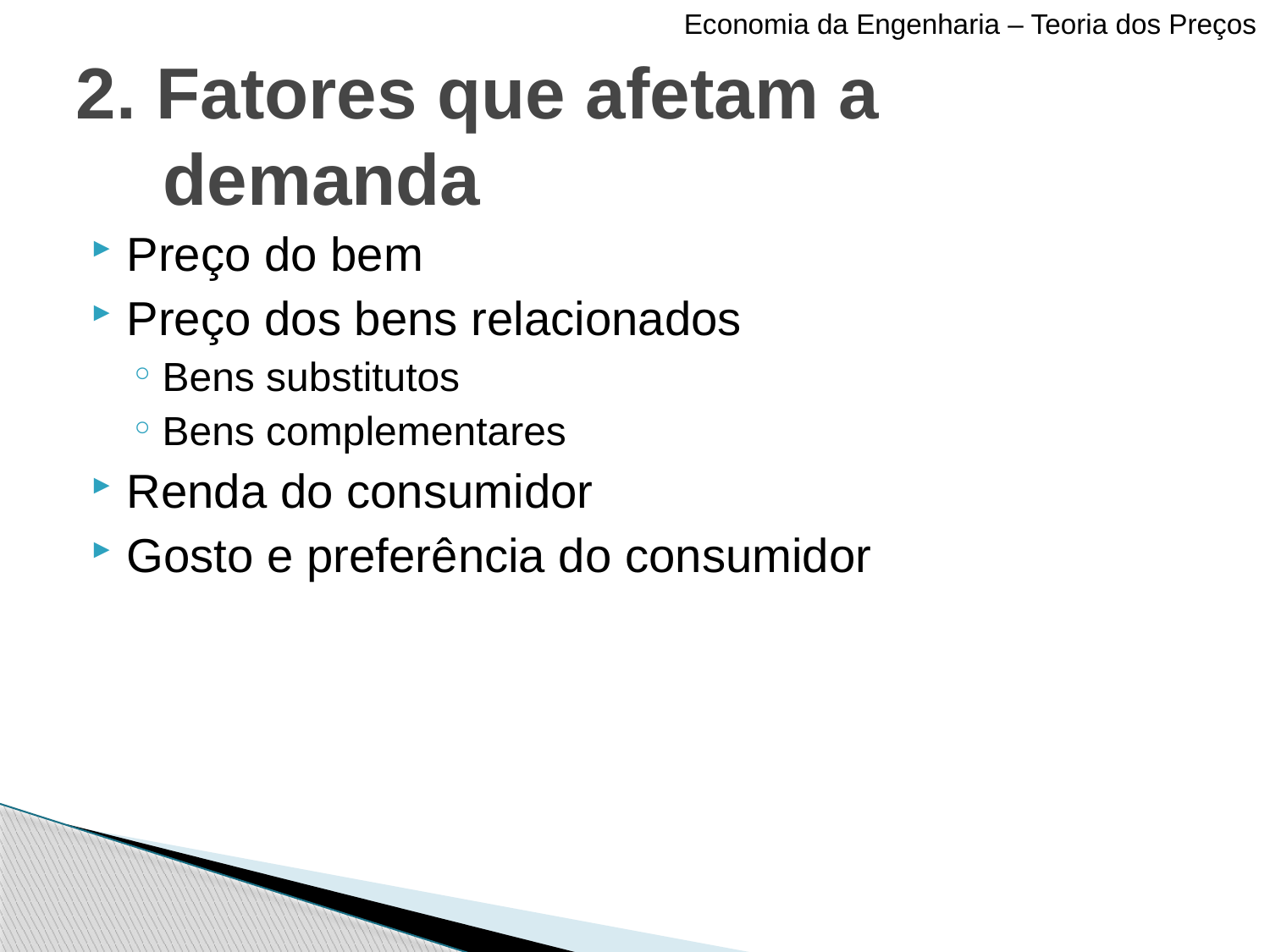

Economia da Engenharia – Teoria dos Preços
# 2. Fatores que afetam a demanda
Preço do bem
Preço dos bens relacionados
Bens substitutos
Bens complementares
Renda do consumidor
Gosto e preferência do consumidor